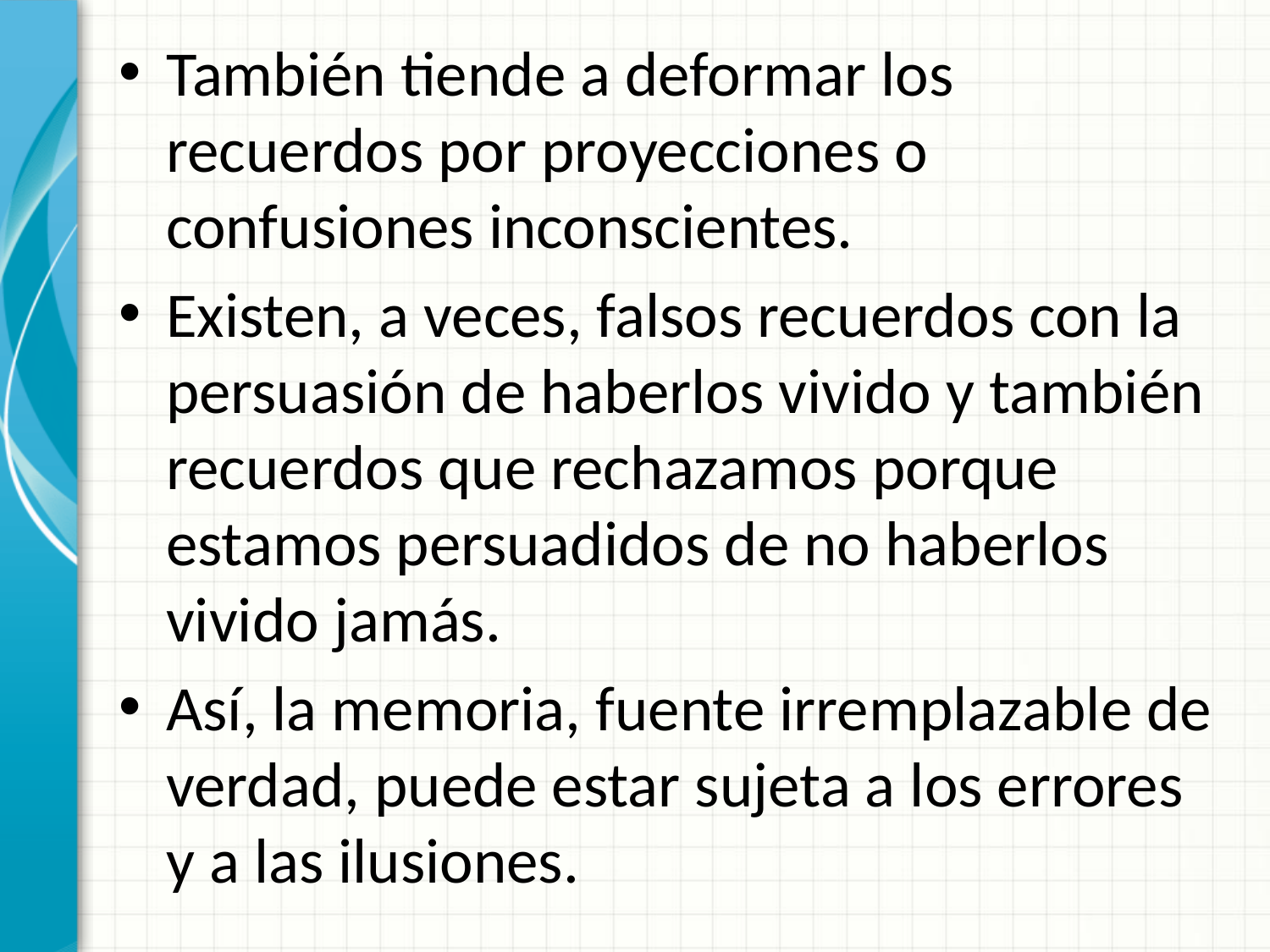

También tiende a deformar los recuerdos por proyecciones o confusiones inconscientes.
Existen, a veces, falsos recuerdos con la persuasión de haberlos vivido y también recuerdos que rechazamos porque estamos persuadidos de no haberlos vivido jamás.
Así, la memoria, fuente irremplazable de verdad, puede estar sujeta a los errores y a las ilusiones.